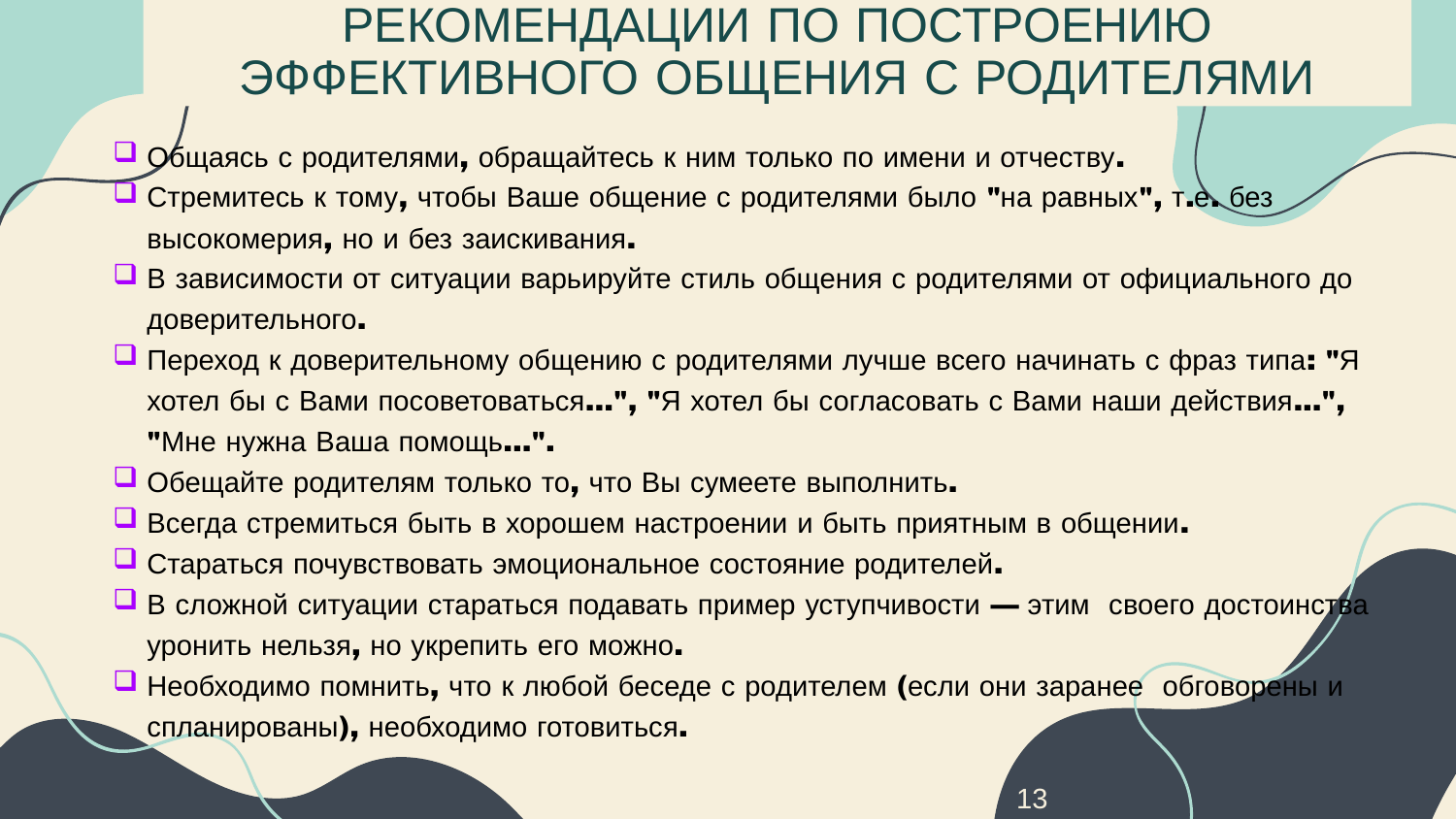

# РЕКОМЕНДАЦИИ ПО ПОСТРОЕНИЮ ЭФФЕКТИВНОГО ОБЩЕНИЯ С РОДИТЕЛЯМИ
Общаясь с родителями, обращайтесь к ним только по имени и отчеству.
Стремитесь к тому, чтобы Ваше общение с родителями было "на равных", т.е. без высокомерия, но и без заискивания.
В зависимости от ситуации варьируйте стиль общения с родителями от официального до доверительного.
Переход к доверительному общению с родителями лучше всего начинать с фраз типа: "Я хотел бы с Вами посоветоваться...", "Я хотел бы согласовать с Вами наши действия...", "Мне нужна Ваша помощь...".
Обещайте родителям только то, что Вы сумеете выполнить.
Всегда стремиться быть в хорошем настроении и быть приятным в общении.
Стараться почувствовать эмоциональное состояние родителей.
В сложной ситуации стараться подавать пример уступчивости — этим  своего достоинства уронить нельзя, но укрепить его можно.
Необходимо помнить, что к любой беседе с родителем (если они заранее  обговорены и спланированы), необходимо готовиться.
13